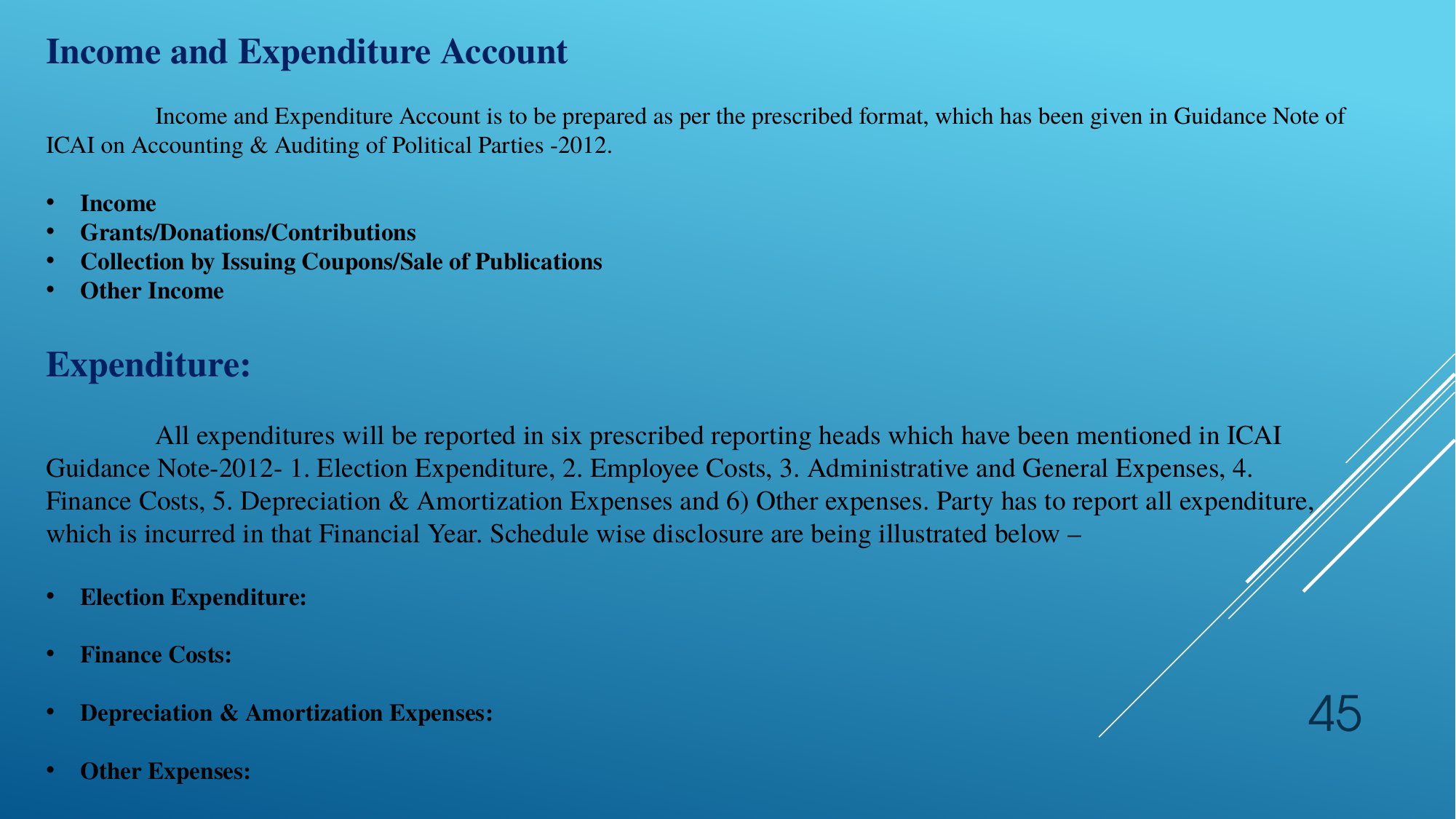

Income and Expenditure Account

	Income and Expenditure Account is to be prepared as per the prescribed format, which has been given in Guidance Note of ICAI on Accounting & Auditing of Political Parties -2012.

Income
Grants/Donations/Contributions
Collection by Issuing Coupons/Sale of Publications
Other Income

Expenditure:

 	All expenditures will be reported in six prescribed reporting heads which have been mentioned in ICAI Guidance Note-2012- 1. Election Expenditure, 2. Employee Costs, 3. Administrative and General Expenses, 4. Finance Costs, 5. Depreciation & Amortization Expenses and 6) Other expenses. Party has to report all expenditure, which is incurred in that Financial Year. Schedule wise disclosure are being illustrated below –

Election Expenditure:

Finance Costs:

Depreciation & Amortization Expenses:

Other Expenses:
45